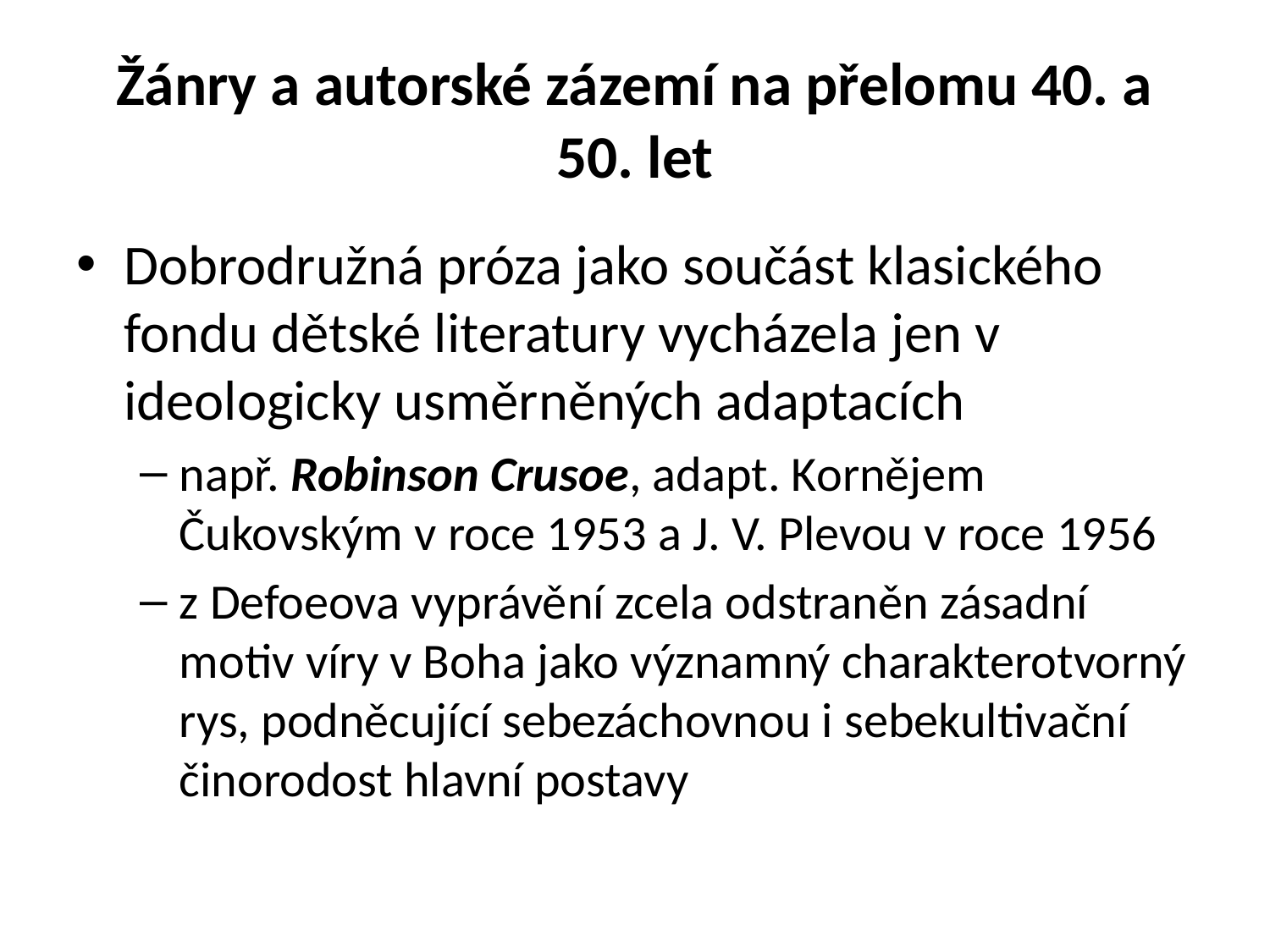

# Žánry a autorské zázemí na přelomu 40. a 50. let
Dobrodružná próza jako součást klasického fondu dětské literatury vycházela jen v ideologicky usměrněných adaptacích
např. Robinson Crusoe, adapt. Kornějem Čukovským v roce 1953 a J. V. Plevou v roce 1956
z Defoeova vyprávění zcela odstraněn zásadní motiv víry v Boha jako významný charakterotvorný rys, podněcující sebezáchovnou i sebekultivační činorodost hlavní postavy